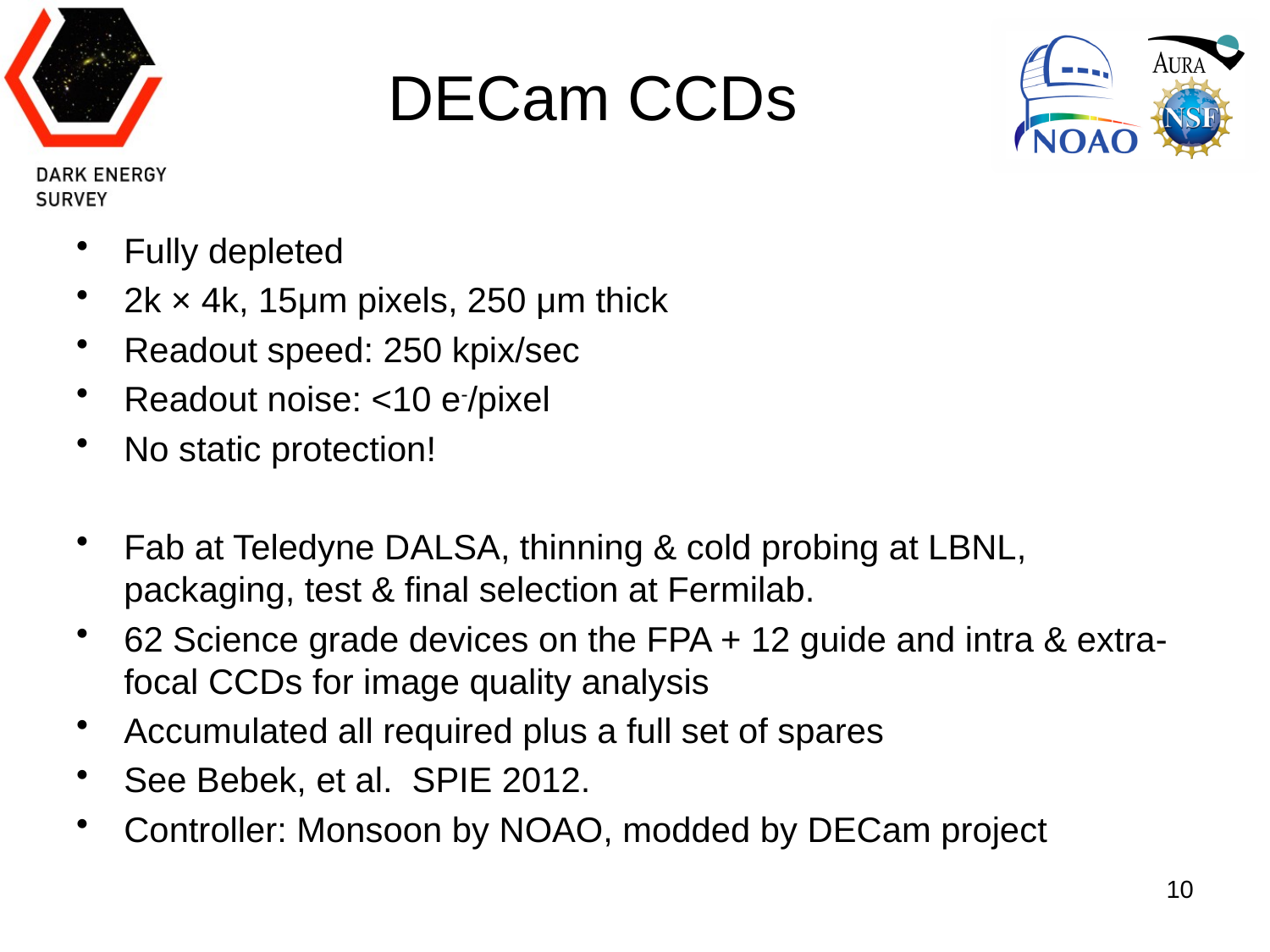

# DECam CCDs
Fully depleted
2k × 4k, 15μm pixels, 250 μm thick
Readout speed: 250 kpix/sec
Readout noise: <10 e-/pixel
No static protection!

Fab at Teledyne DALSA, thinning & cold probing at LBNL, packaging, test & final selection at Fermilab.
62 Science grade devices on the FPA + 12 guide and intra & extra-focal CCDs for image quality analysis
Accumulated all required plus a full set of spares
See Bebek, et al.  SPIE 2012.
Controller: Monsoon by NOAO, modded by DECam project
10